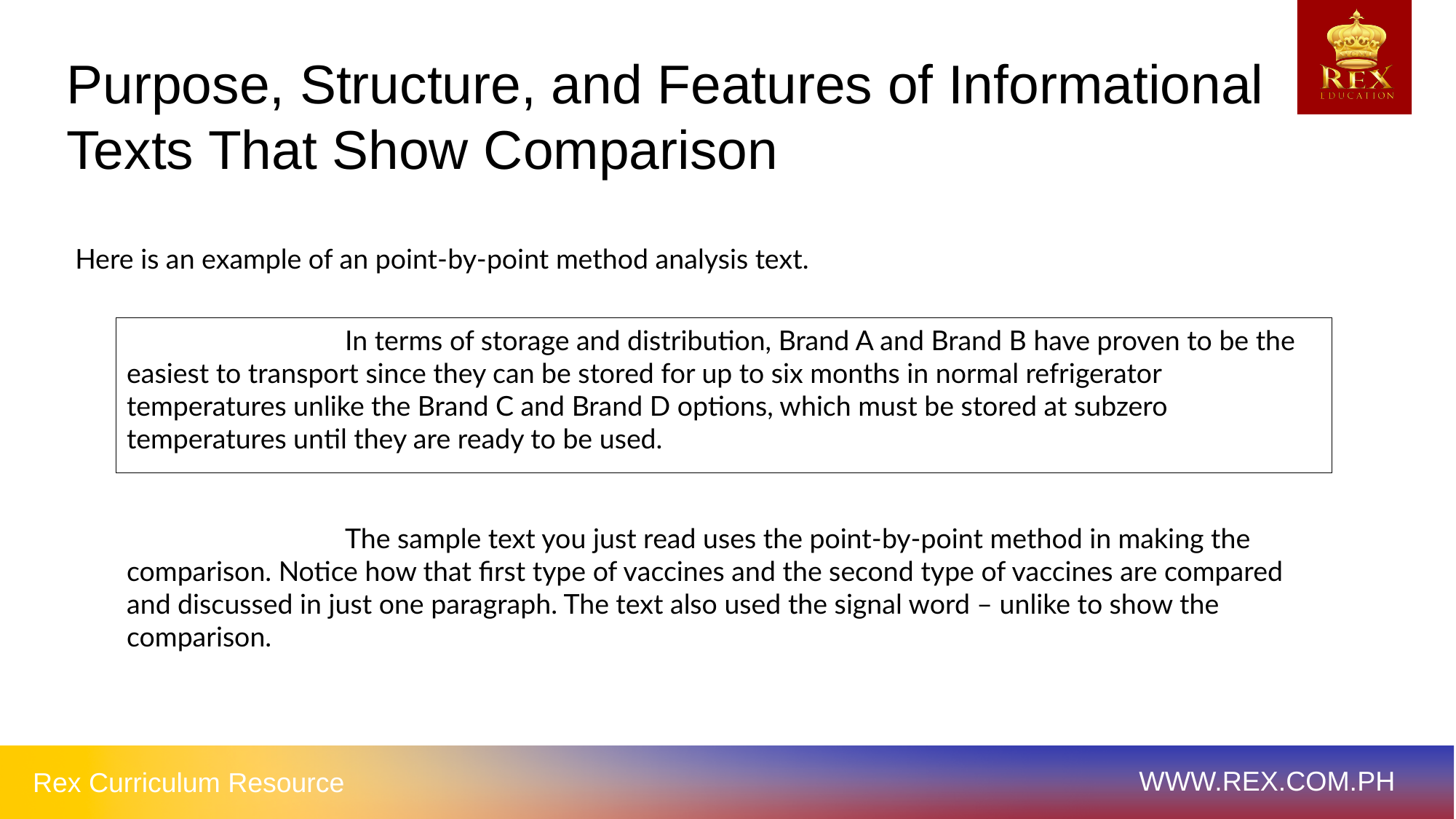

Purpose, Structure, and Features of Informational Texts That Show Comparison
Here is an example of an point-by-point method analysis text.
		In terms of storage and distribution, Brand A and Brand B have proven to be the easiest to transport since they can be stored for up to six months in normal refrigerator temperatures unlike the Brand C and Brand D options, which must be stored at subzero temperatures until they are ready to be used.
		The sample text you just read uses the point-by-point method in making the comparison. Notice how that first type of vaccines and the second type of vaccines are compared and discussed in just one paragraph. The text also used the signal word – unlike to show the comparison.